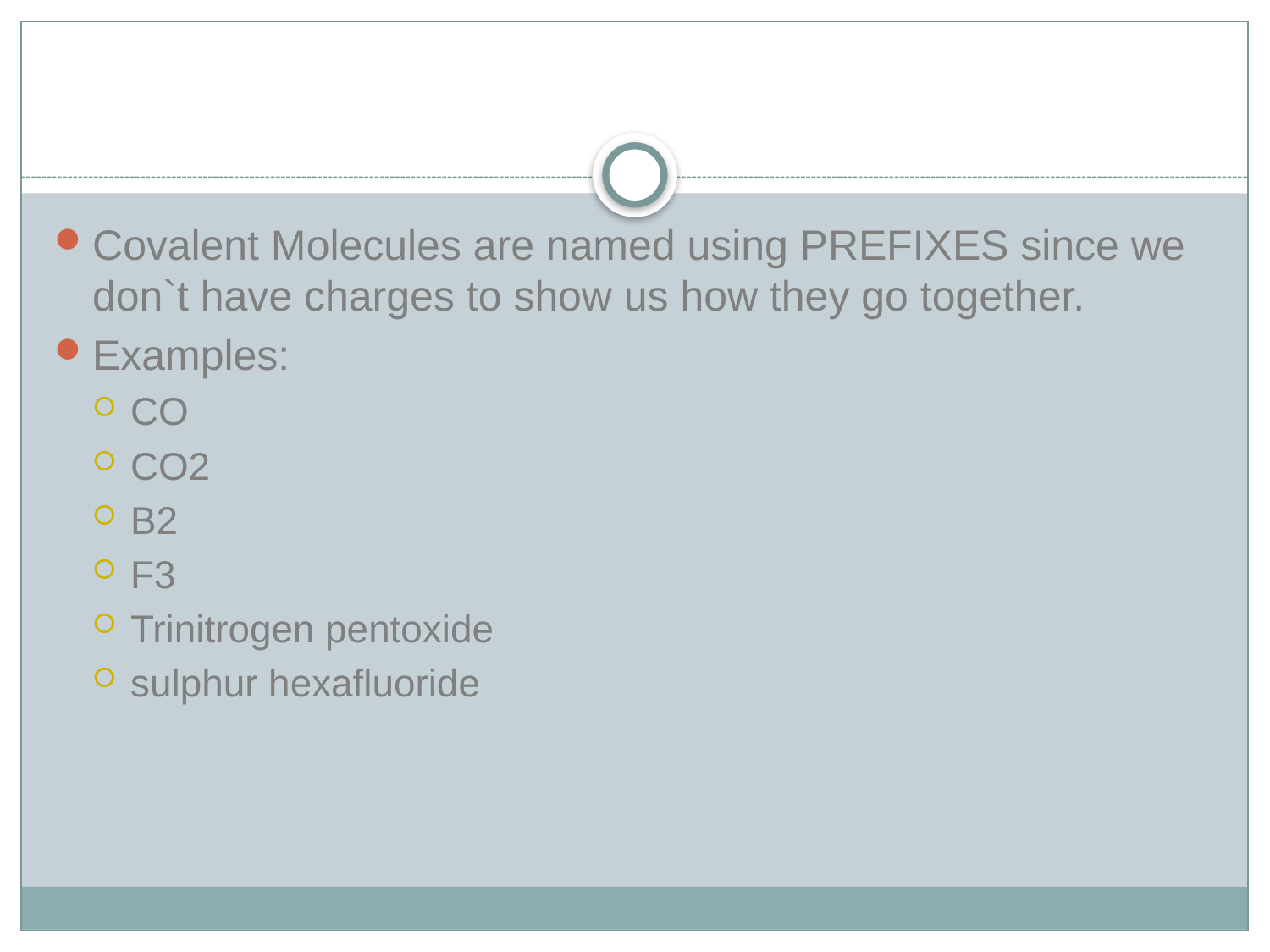

#
Covalent Molecules are named using PREFIXES since we don`t have charges to show us how they go together.
Examples:
CO
CO2
B2
F3
Trinitrogen pentoxide
sulphur hexafluoride